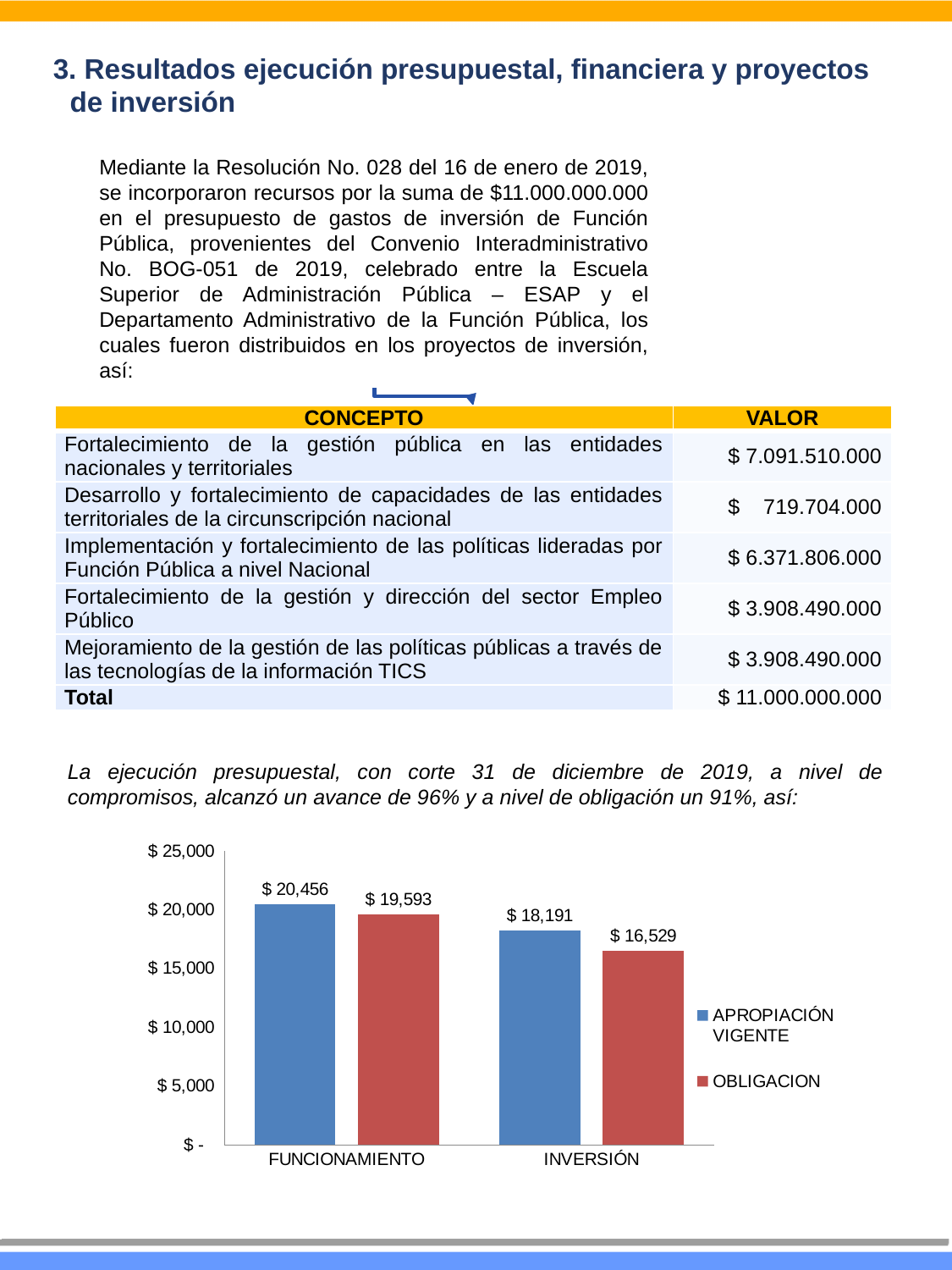

3. Resultados ejecución presupuestal, financiera y proyectos de inversión
Mediante la Resolución No. 028 del 16 de enero de 2019, se incorporaron recursos por la suma de $11.000.000.000 en el presupuesto de gastos de inversión de Función Pública, provenientes del Convenio Interadministrativo No. BOG-051 de 2019, celebrado entre la Escuela Superior de Administración Pública – ESAP y el Departamento Administrativo de la Función Pública, los cuales fueron distribuidos en los proyectos de inversión, así:
| CONCEPTO | VALOR |
| --- | --- |
| Fortalecimiento de la gestión pública en las entidades nacionales y territoriales | $ 7.091.510.000 |
| Desarrollo y fortalecimiento de capacidades de las entidades territoriales de la circunscripción nacional | $ 719.704.000 |
| Implementación y fortalecimiento de las políticas lideradas por Función Pública a nivel Nacional | $ 6.371.806.000 |
| Fortalecimiento de la gestión y dirección del sector Empleo Público | $ 3.908.490.000 |
| Mejoramiento de la gestión de las políticas públicas a través de las tecnologías de la información TICS | $ 3.908.490.000 |
| Total | $ 11.000.000.000 |
La ejecución presupuestal, con corte 31 de diciembre de 2019, a nivel de compromisos, alcanzó un avance de 96% y a nivel de obligación un 91%, así:

### Chart

| Category | APROPIACIÓN VIGENTE | OBLIGACION |
|---|---|---|
| FUNCIONAMIENTO | 20456.0 | 19592.95706609 |
| INVERSIÓN | 18191.19714 | 16528.75238048 |